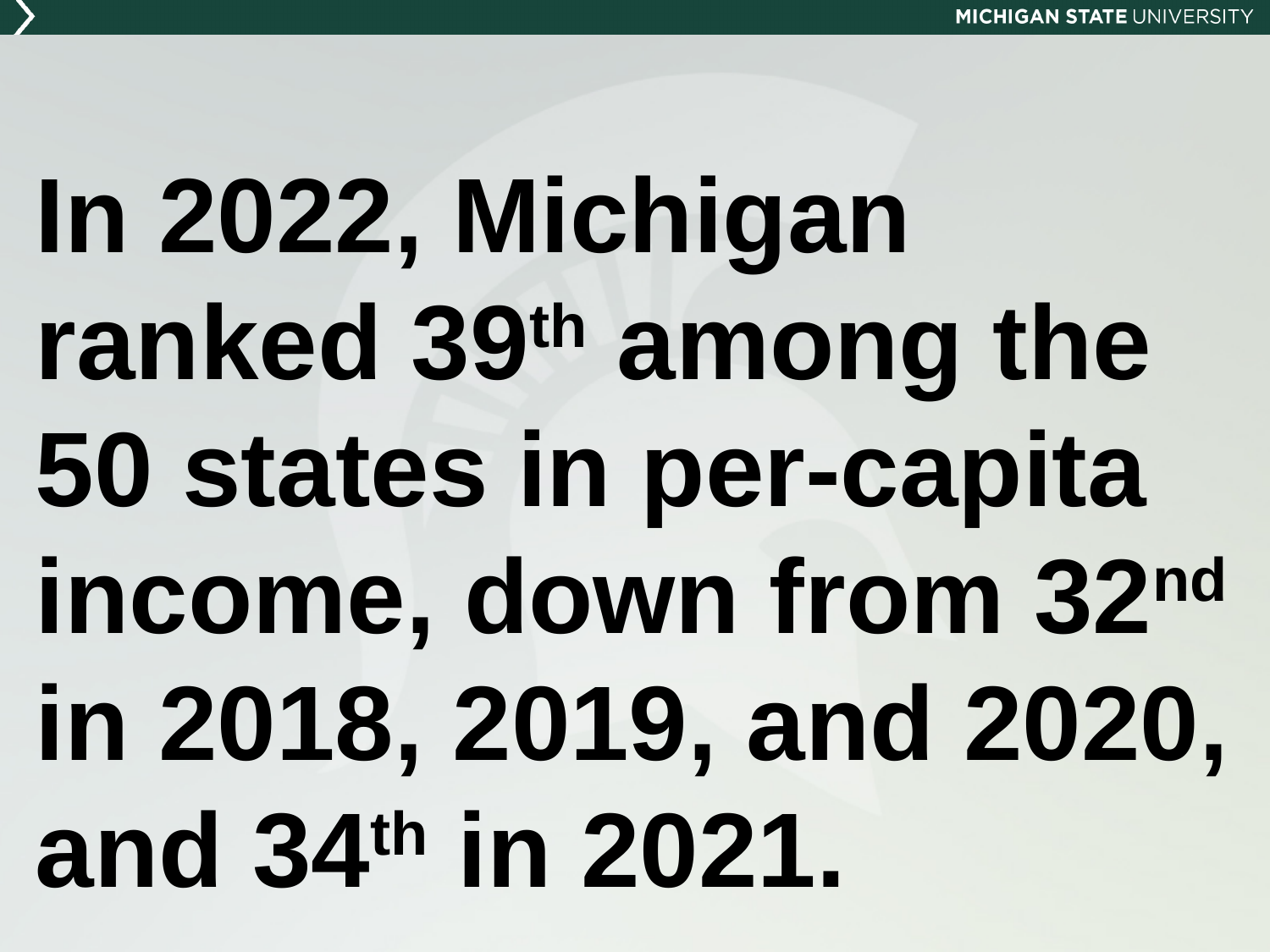

# In 2022, Michigan ranked 39th among the 50 states in per-capita income, down from 32nd in 2018, 2019, and 2020, and 34th in 2021.